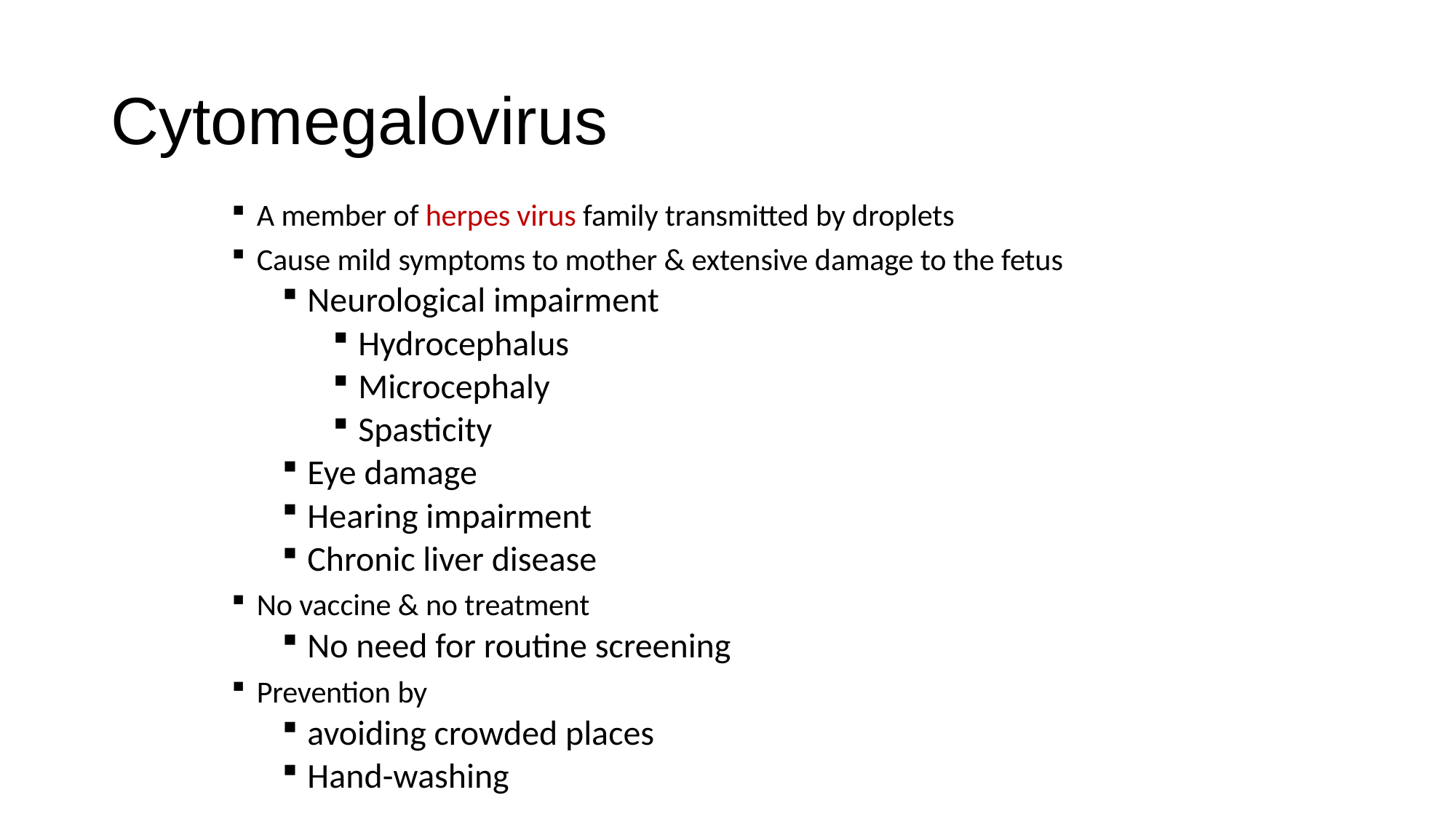

# Cytomegalovirus
A member of herpes virus family transmitted by droplets
Cause mild symptoms to mother & extensive damage to the fetus
Neurological impairment
Hydrocephalus
Microcephaly
Spasticity
Eye damage
Hearing impairment
Chronic liver disease
No vaccine & no treatment
No need for routine screening
Prevention by
avoiding crowded places
Hand-washing